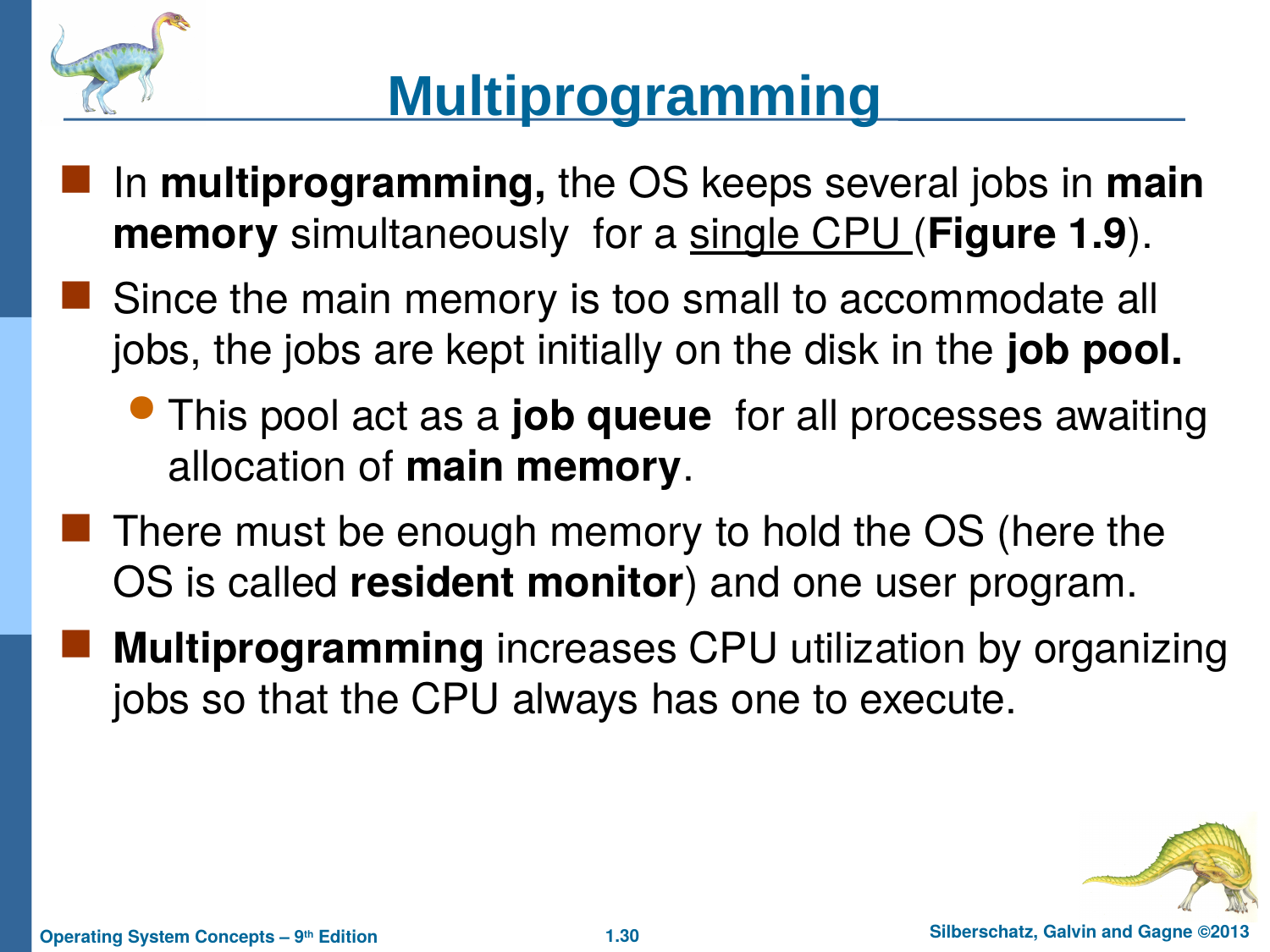

Multiprogramming
In multiprogramming, the OS keeps several jobs in main memory simultaneously  for a single CPU (Figure 1.9).
Since the main memory is too small to accommodate all jobs, the jobs are kept initially on the disk in the job pool.
This pool act as a job queue  for all processes awaiting allocation of main memory.
There must be enough memory to hold the OS (here the OS is called resident monitor) and one user program.
Multiprogramming increases CPU utilization by organizing jobs so that the CPU always has one to execute.